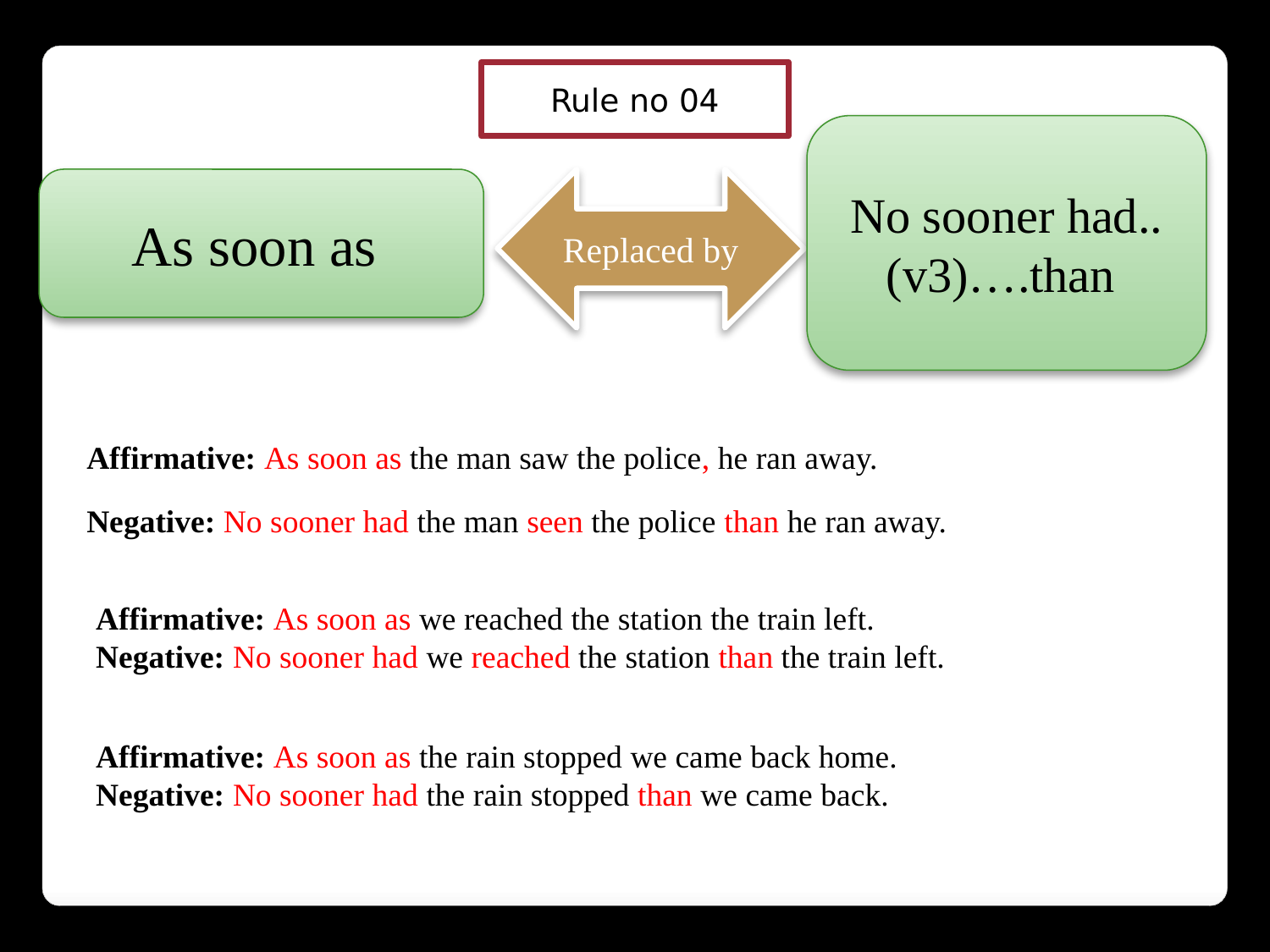

Rule no 04
No sooner had..(v3)….than
As soon as
Replaced by
Affirmative: As soon as the man saw the police, he ran away.
Negative: No sooner had the man seen the police than he ran away.
Affirmative: As soon as we reached the station the train left.
Negative: No sooner had we reached the station than the train left.
Affirmative: As soon as the rain stopped we came back home.
Negative: No sooner had the rain stopped than we came back.